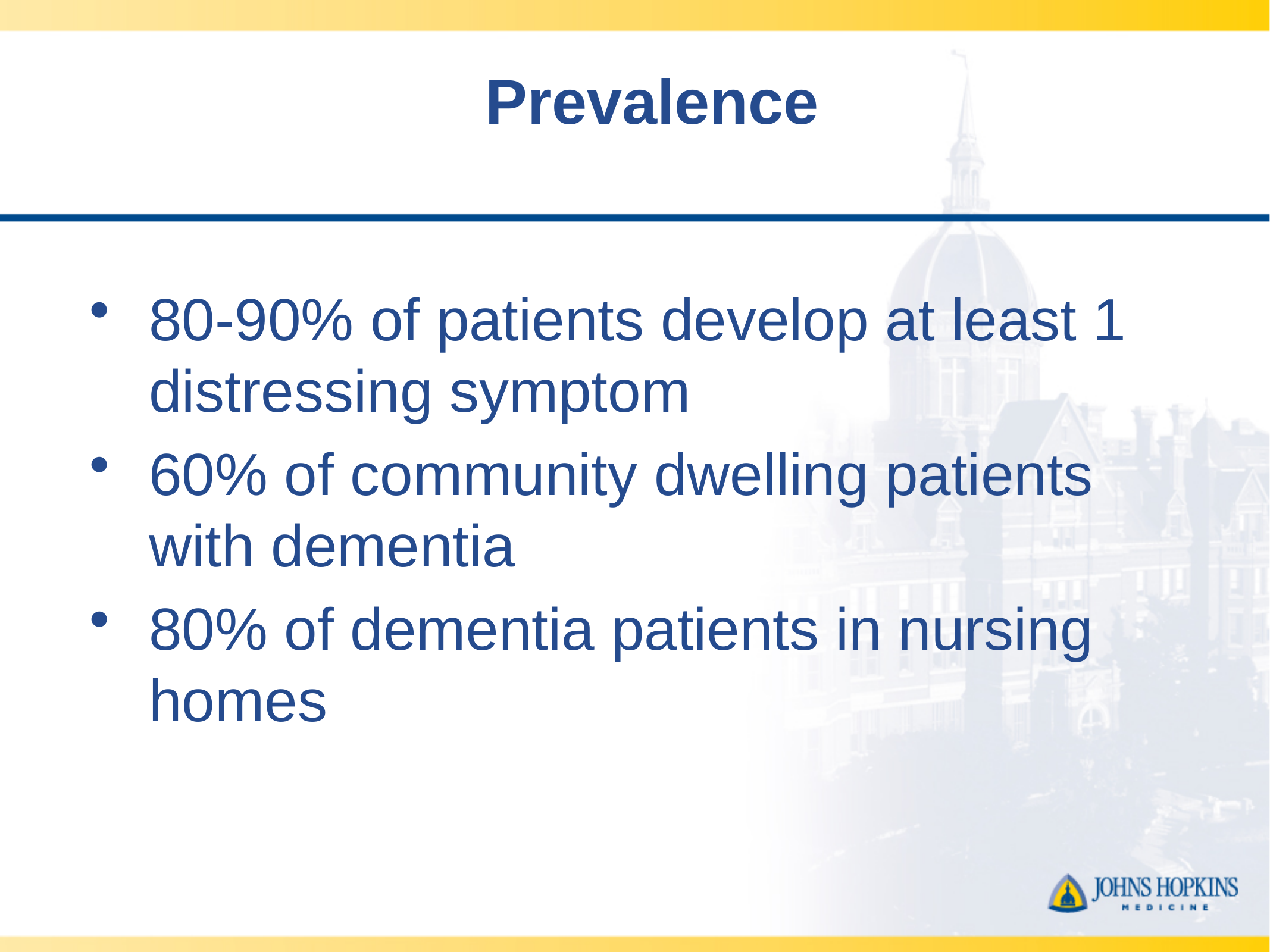

# Prevalence
80-90% of patients develop at least 1 distressing symptom
60% of community dwelling patients with dementia
80% of dementia patients in nursing homes